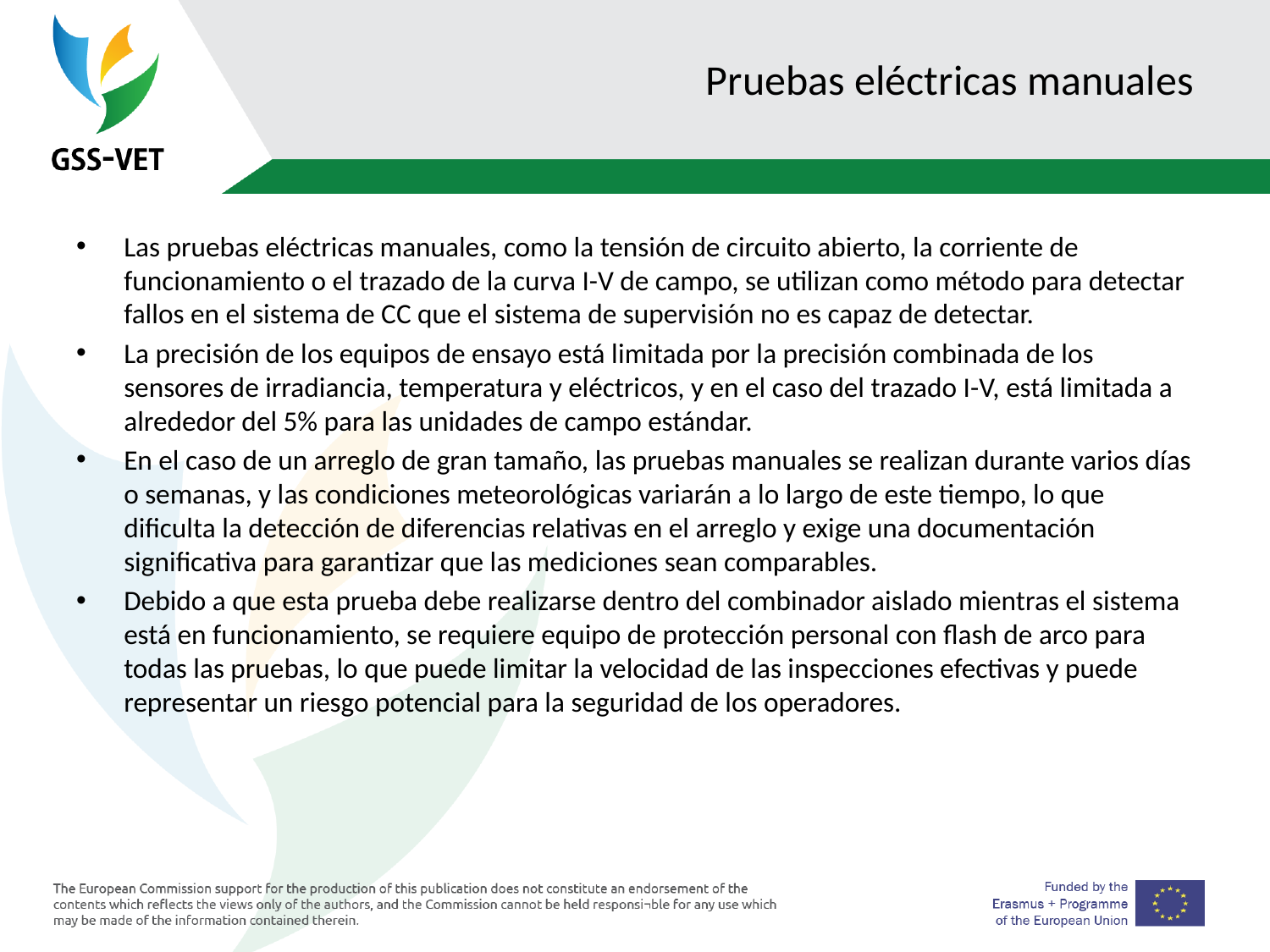

# Pruebas eléctricas manuales
Las pruebas eléctricas manuales, como la tensión de circuito abierto, la corriente de funcionamiento o el trazado de la curva I-V de campo, se utilizan como método para detectar fallos en el sistema de CC que el sistema de supervisión no es capaz de detectar.
La precisión de los equipos de ensayo está limitada por la precisión combinada de los sensores de irradiancia, temperatura y eléctricos, y en el caso del trazado I-V, está limitada a alrededor del 5% para las unidades de campo estándar.
En el caso de un arreglo de gran tamaño, las pruebas manuales se realizan durante varios días o semanas, y las condiciones meteorológicas variarán a lo largo de este tiempo, lo que dificulta la detección de diferencias relativas en el arreglo y exige una documentación significativa para garantizar que las mediciones sean comparables.
Debido a que esta prueba debe realizarse dentro del combinador aislado mientras el sistema está en funcionamiento, se requiere equipo de protección personal con flash de arco para todas las pruebas, lo que puede limitar la velocidad de las inspecciones efectivas y puede representar un riesgo potencial para la seguridad de los operadores.